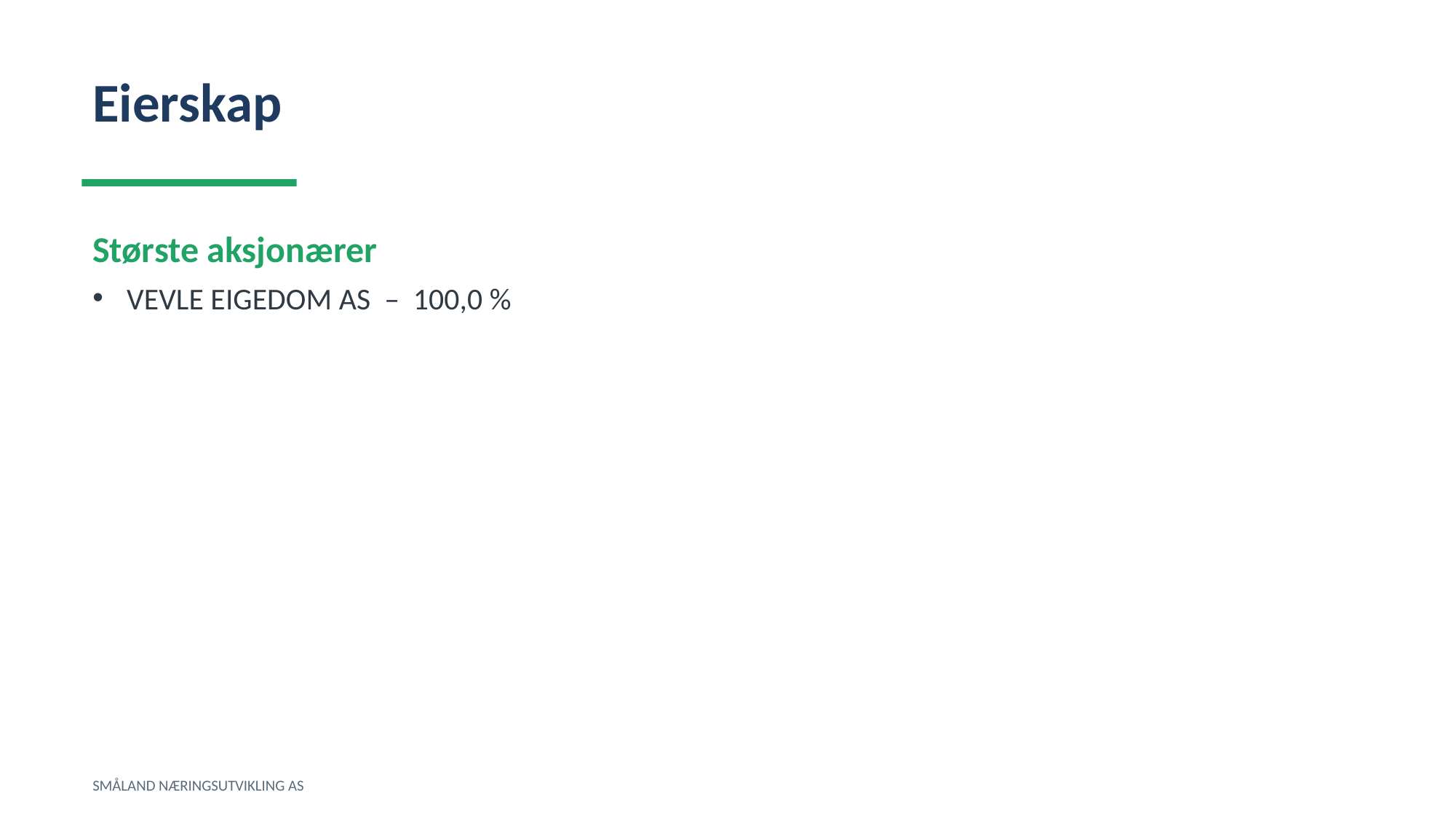

Eierskap

Største aksjonærer
VEVLE EIGEDOM AS  –  100,0 %
SMÅLAND NÆRINGSUTVIKLING AS